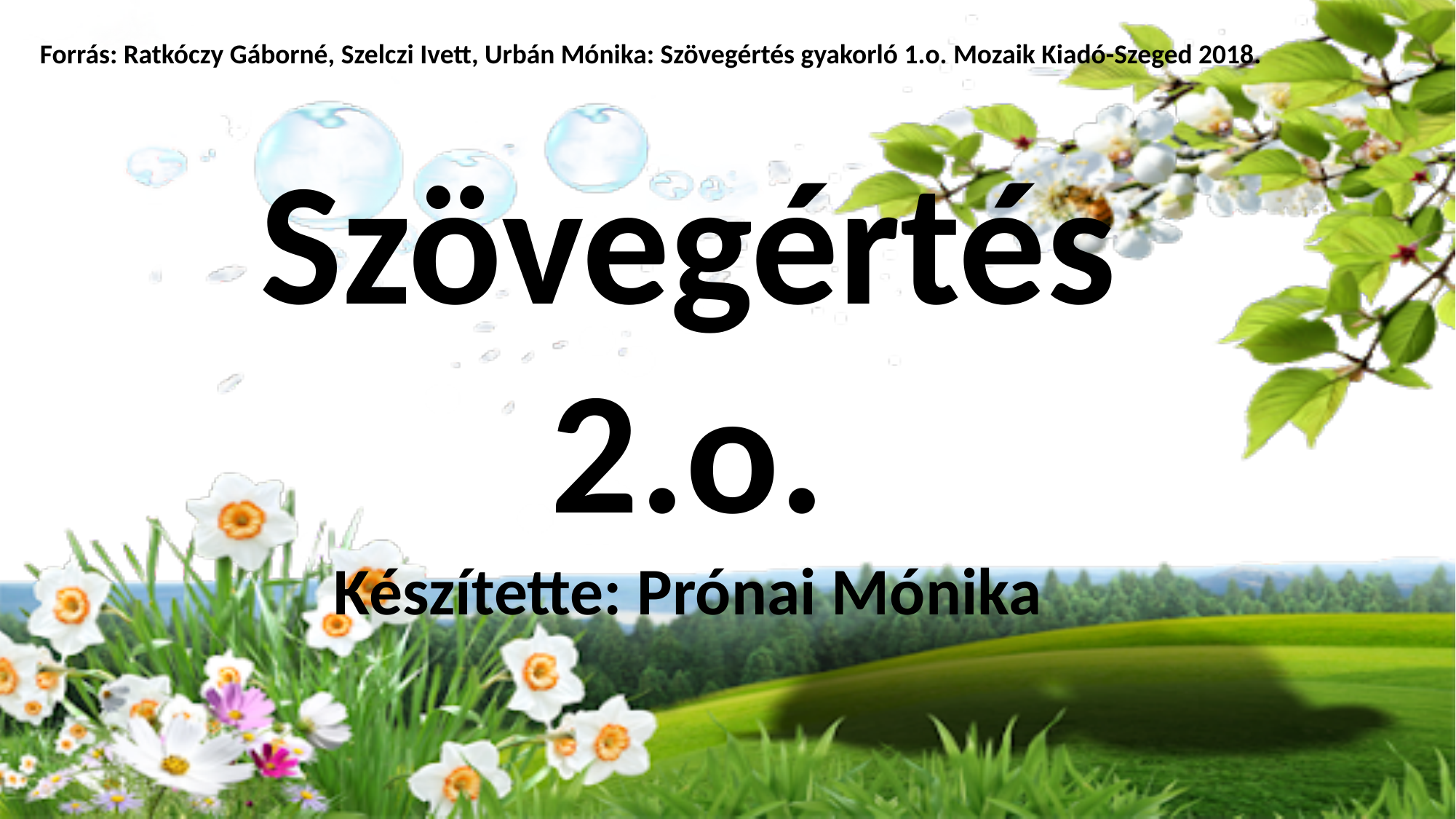

Forrás: Ratkóczy Gáborné, Szelczi Ivett, Urbán Mónika: Szövegértés gyakorló 1.o. Mozaik Kiadó-Szeged 2018.
Szövegértés
2.o.
Készítette: Prónai Mónika